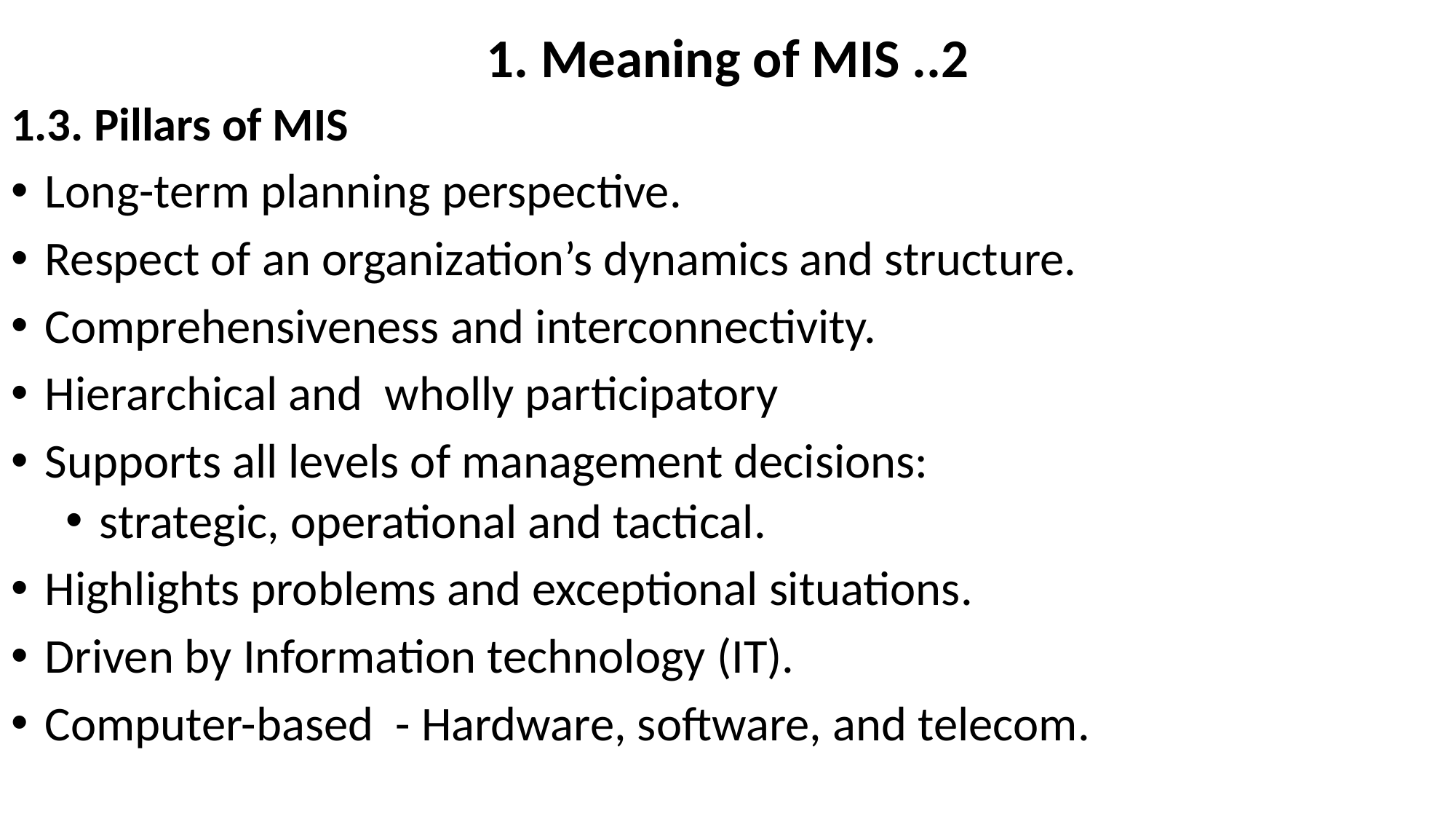

# 1. Meaning of MIS ..2
1.3. Pillars of MIS
Long-term planning perspective.
Respect of an organization’s dynamics and structure.
Comprehensiveness and interconnectivity.
Hierarchical and  wholly participatory
Supports all levels of management decisions:
strategic, operational and tactical.
Highlights problems and exceptional situations.
Driven by Information technology (IT).
Computer-based  - Hardware, software, and telecom.